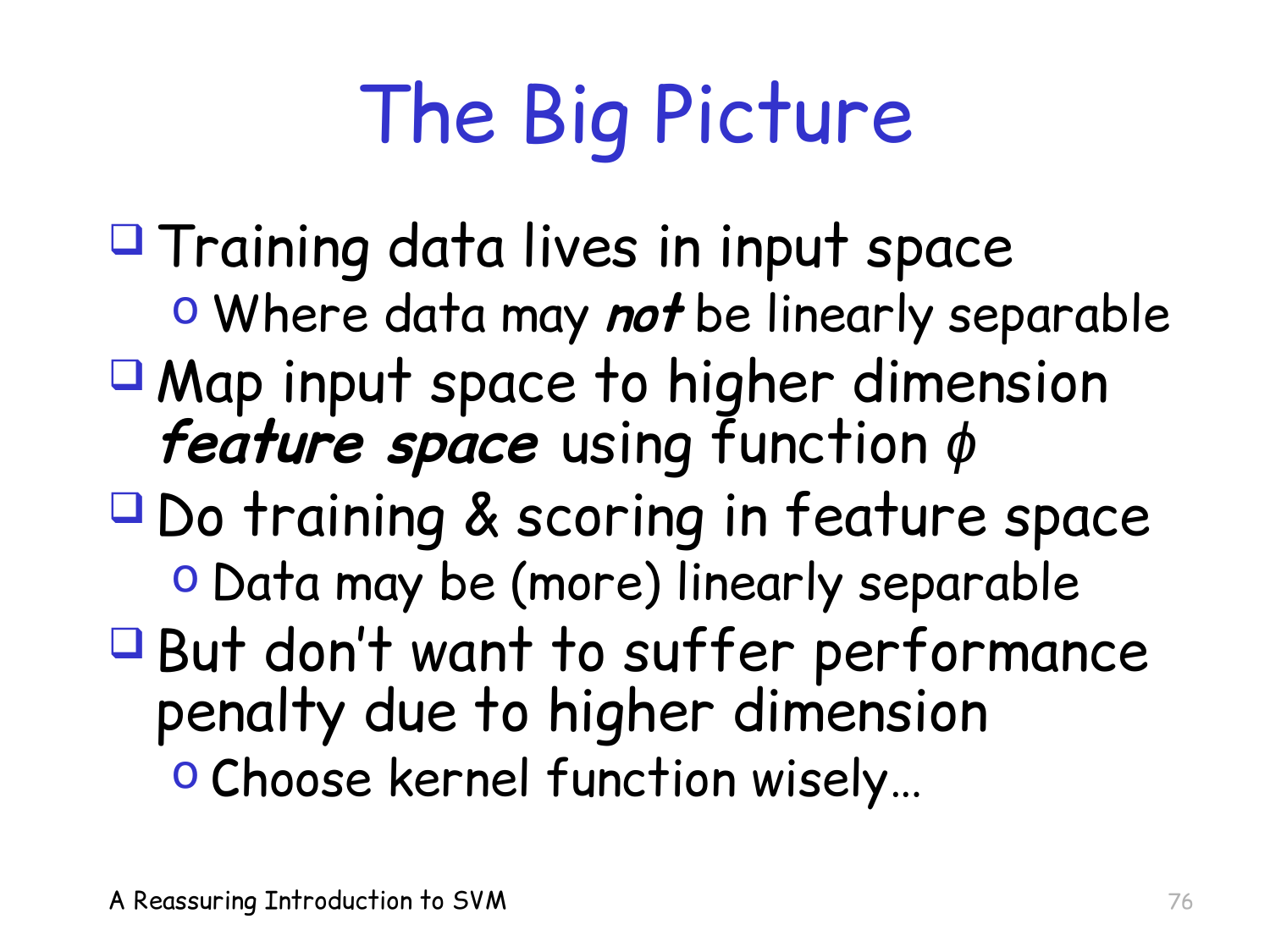

# The Big Picture
Training data lives in input space
Where data may not be linearly separable
Map input space to higher dimension feature space using function ϕ
Do training & scoring in feature space
Data may be (more) linearly separable
But don’t want to suffer performance penalty due to higher dimension
Choose kernel function wisely…
A Reassuring Introduction to SVM
76